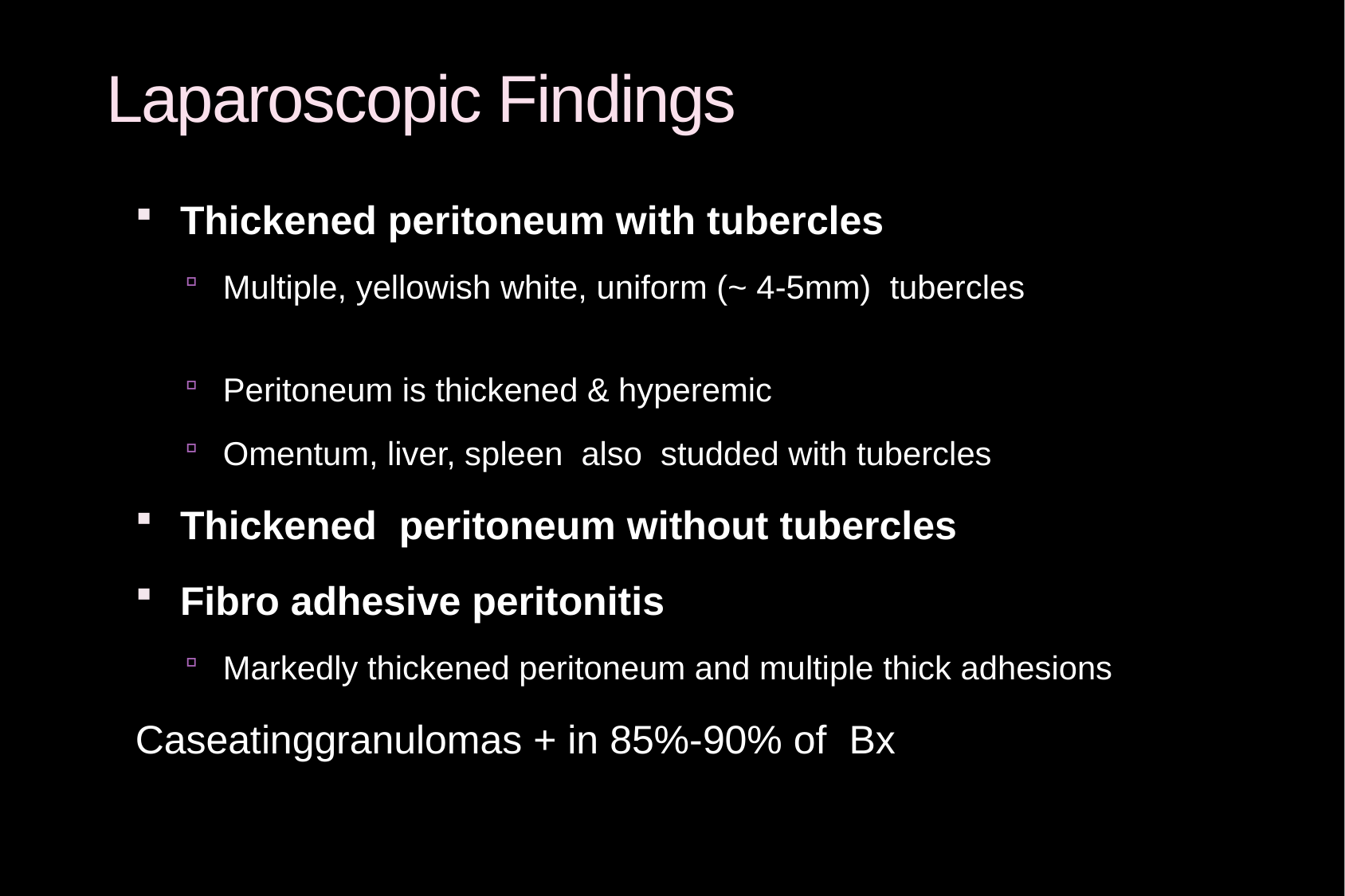

# Laparoscopic Findings
Thickened peritoneum with tubercles
Multiple, yellowish white, uniform (~ 4-5mm)  tubercles
Peritoneum is thickened & hyperemic
Omentum, liver, spleen  also  studded with tubercles
Thickened  peritoneum without tubercles
Fibro adhesive peritonitis
Markedly thickened peritoneum and multiple thick adhesions
Caseatinggranulomas + in 85%-90% of  Bx